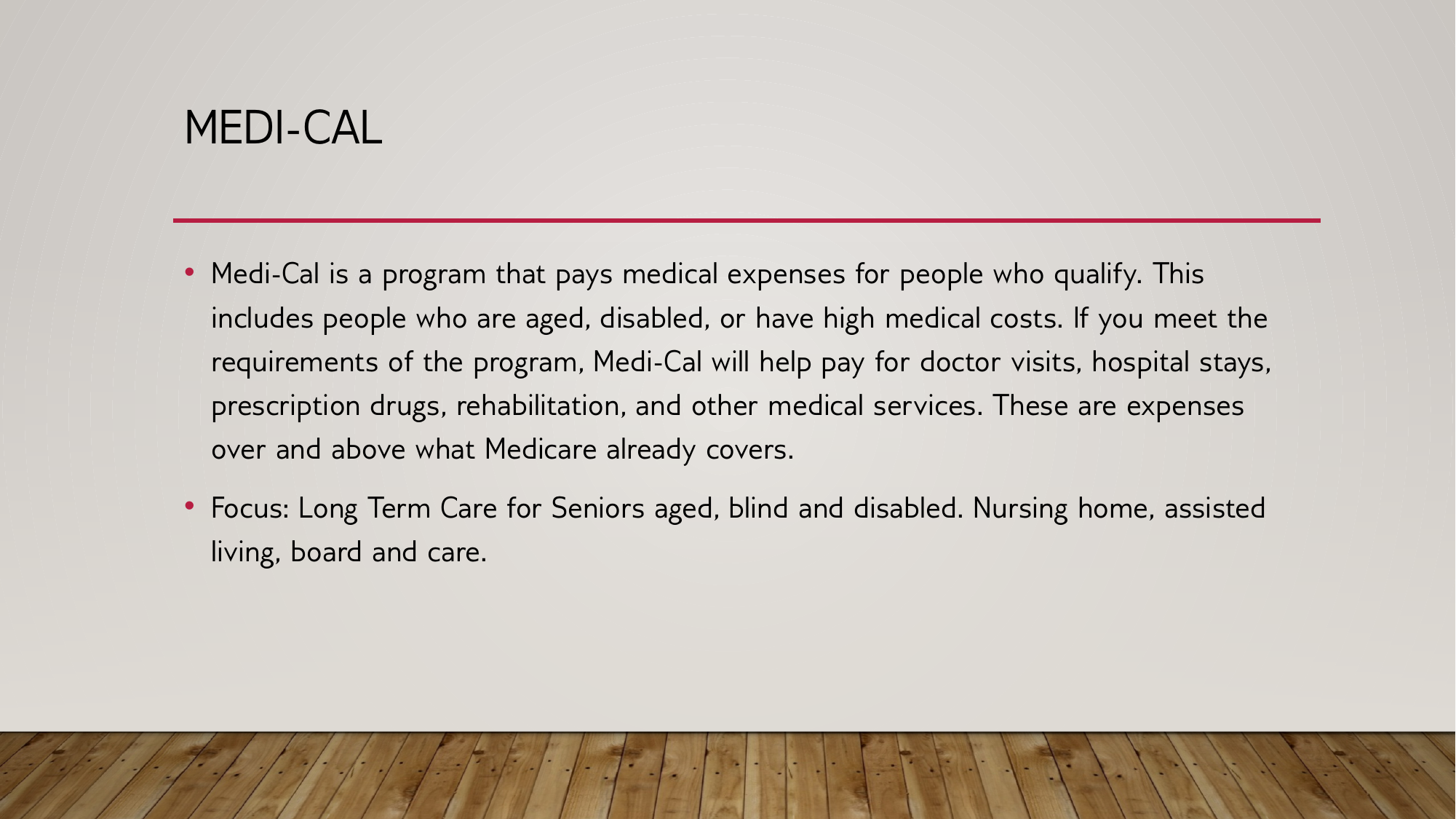

# Medi-cal
Medi-Cal is a program that pays medical expenses for people who qualify. This includes people who are aged, disabled, or have high medical costs. If you meet the requirements of the program, Medi-Cal will help pay for doctor visits, hospital stays, prescription drugs, rehabilitation, and other medical services. These are expenses over and above what Medicare already covers.
Focus: Long Term Care for Seniors aged, blind and disabled. Nursing home, assisted living, board and care.